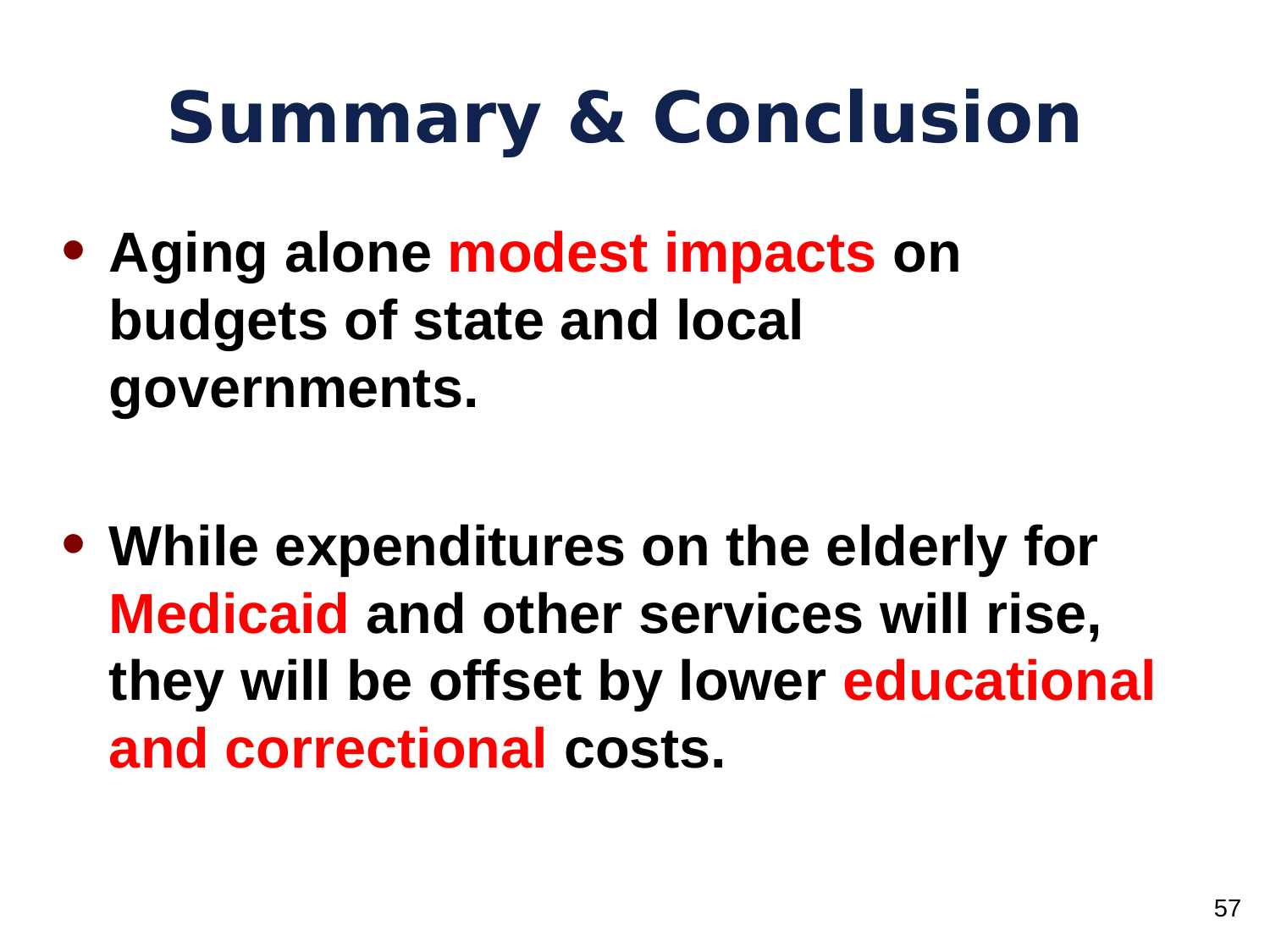

# Summary & Conclusion
Aging alone modest impacts on budgets of state and local governments.

While expenditures on the elderly for Medicaid and other services will rise, they will be offset by lower educational and correctional costs.

57